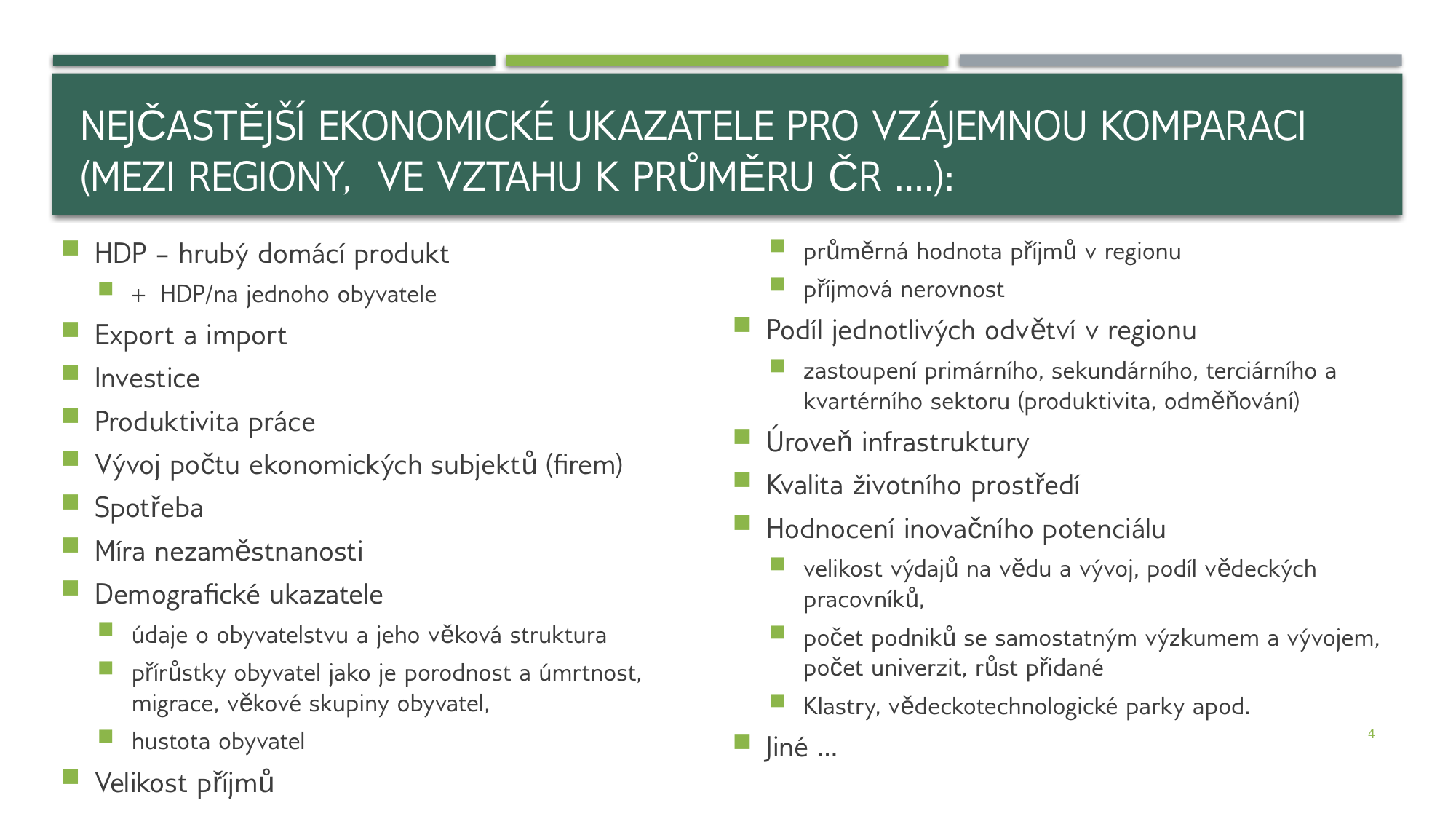

# Nejčastější ekonomické ukazatele pro vzájemnou komparaci (mezi regiony,  ve vztahu k průměru ČR ….):
HDP – hrubý domácí produkt
+  HDP/na jednoho obyvatele
Export a import
Investice
Produktivita práce
Vývoj počtu ekonomických subjektů (firem)
Spotřeba
Míra nezaměstnanosti
Demografické ukazatele
údaje o obyvatelstvu a jeho věková struktura
přírůstky obyvatel jako je porodnost a úmrtnost, migrace, věkové skupiny obyvatel,
hustota obyvatel
Velikost příjmů
průměrná hodnota příjmů v regionu
příjmová nerovnost
Podíl jednotlivých odvětví v regionu
zastoupení primárního, sekundárního, terciárního a kvartérního sektoru (produktivita, odměňování)
Úroveň infrastruktury
Kvalita životního prostředí
Hodnocení inovačního potenciálu
velikost výdajů na vědu a vývoj, podíl vědeckých pracovníků,
počet podniků se samostatným výzkumem a vývojem, počet univerzit, růst přidané
Klastry, vědeckotechnologické parky apod.
Jiné …
4